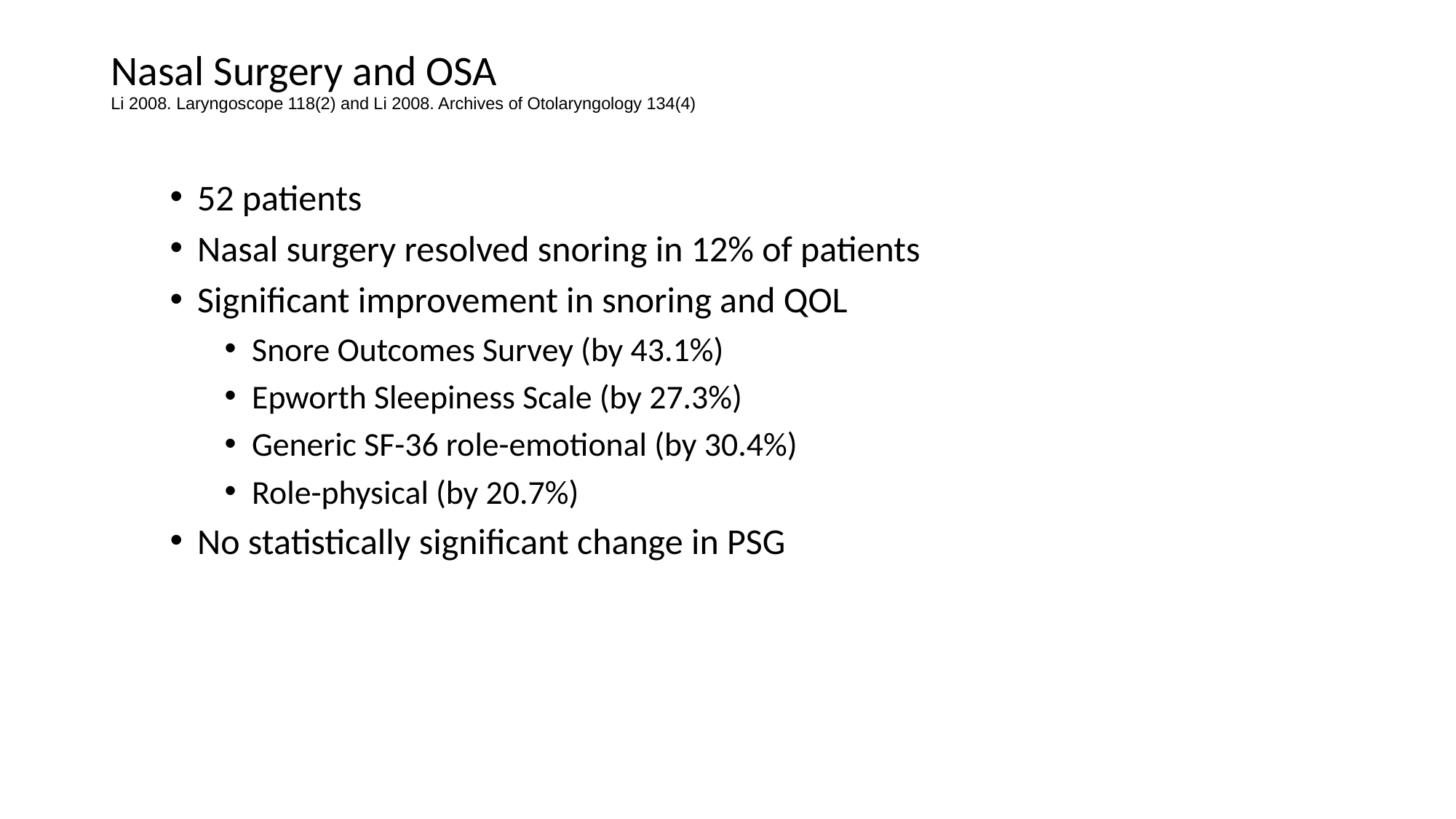

# Nasal Surgery and OSA Li 2008. Laryngoscope 118(2) and Li 2008. Archives of Otolaryngology 134(4)
52 patients
Nasal surgery resolved snoring in 12% of patients
Significant improvement in snoring and QOL
Snore Outcomes Survey (by 43.1%)
Epworth Sleepiness Scale (by 27.3%)
Generic SF-36 role-emotional (by 30.4%)
Role-physical (by 20.7%)
No statistically significant change in PSG